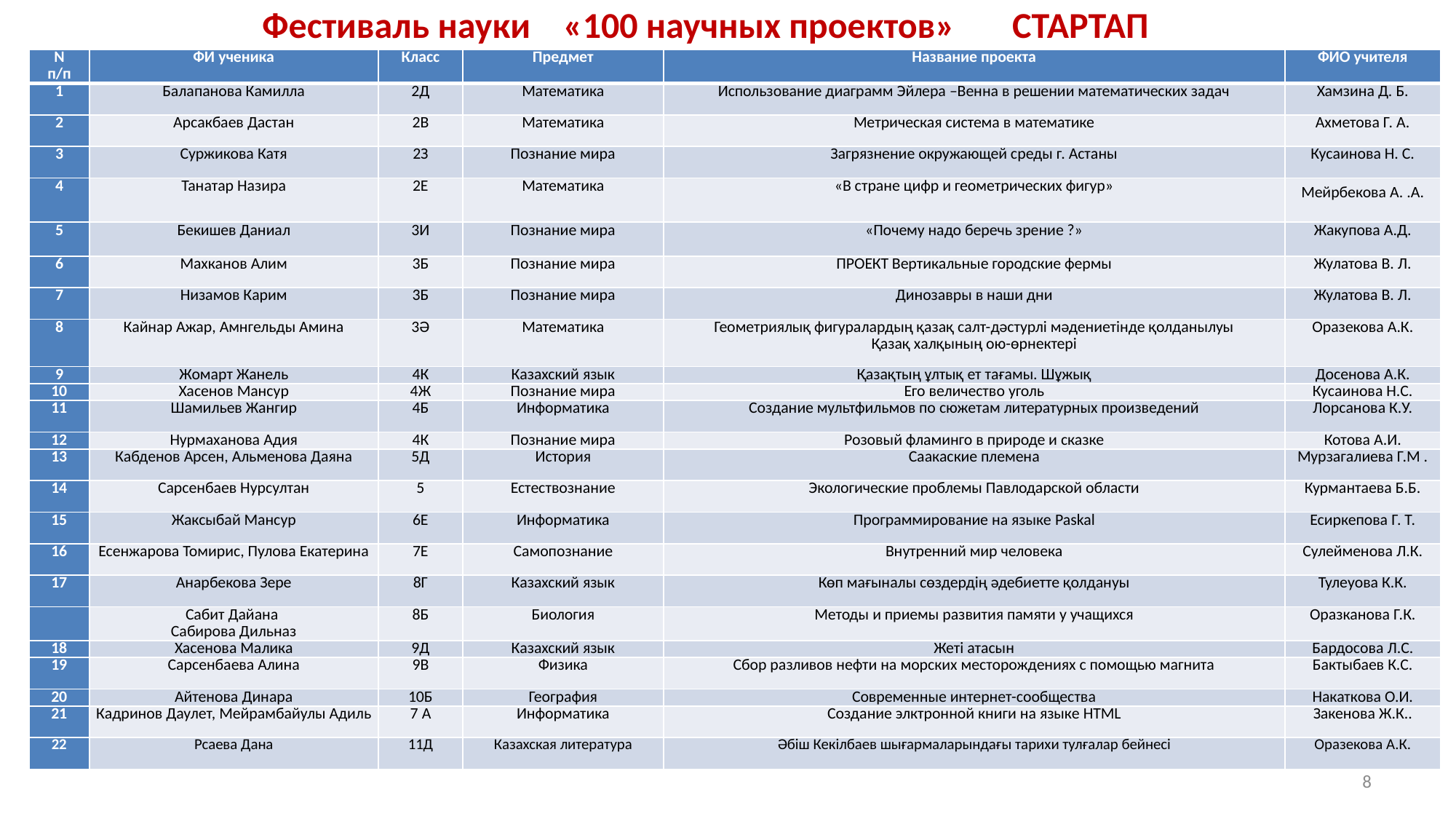

Фестиваль науки    «100 научных проектов»       СТАРТАП
| N п/п | ФИ ученика | Класс | Предмет | Название проекта | ФИО учителя |
| --- | --- | --- | --- | --- | --- |
| 1 | Балапанова Камилла | 2Д | Математика | Использование диаграмм Эйлера –Венна в решении математических задач | Хамзина Д. Б. |
| 2 | Арсакбаев Дастан | 2В | Математика | Метрическая система в математике | Ахметова Г. А. |
| 3 | Суржикова Катя | 2З | Познание мира | Загрязнение окружающей среды г. Астаны | Кусаинова Н. С. |
| 4 | Танатар Назира | 2Е | Математика | «В стране цифр и геометрических фигур» | Мейрбекова А. .А. |
| 5 | Бекишев Даниал | 3И | Познание мира | «Почему надо беречь зрение ?» | Жакупова А.Д. |
| 6 | Махканов Алим | 3Б | Познание мира | ПРОЕКТ Вертикальные городские фермы | Жулатова В. Л. |
| 7 | Низамов Карим | 3Б | Познание мира | Динозавры в наши дни | Жулатова В. Л. |
| 8 | Кайнар Ажар, Амнгельды Амина | 3Ә | Математика | Геометриялық фигуралардың қазақ салт-дәстурлі мәдениетінде қолданылуы Қазақ халқының ою-өрнектері | Оразекова А.К. |
| 9 | Жомарт Жанель | 4К | Казахский язык | Қазақтың ұлтық ет тағамы. Шұжық | Досенова А.К. |
| 10 | Хасенов Мансур | 4Ж | Познание мира | Его величество уголь | Кусаинова Н.С. |
| 11 | Шамильев Жангир | 4Б | Информатика | Создание мультфильмов по сюжетам литературных произведений | Лорсанова К.У. |
| 12 | Нурмаханова Адия | 4К | Познание мира | Розовый фламинго в природе и сказке | Котова А.И. |
| 13 | Кабденов Арсен, Альменова Даяна | 5Д | История | Саакаские племена | Мурзагалиева Г.М . |
| 14 | Сарсенбаев Нурсултан | 5 | Естествознание | Экологические проблемы Павлодарской области | Курмантаева Б.Б. |
| 15 | Жаксыбай Мансур | 6Е | Информатика | Программирование на языке Paskal | Есиркепова Г. Т. |
| 16 | Есенжарова Томирис, Пулова Екатерина | 7Е | Самопознание | Внутренний мир человека | Сулейменова Л.К. |
| 17 | Анарбекова Зере | 8Г | Казахский язык | Көп мағыналы сөздердің әдебиетте қолдануы | Тулеуова К.К. |
|  | Сабит Дайана Сабирова Дильназ | 8Б | Биология | Методы и приемы развития памяти у учащихся | Оразканова Г.К. |
| 18 | Хасенова Малика | 9Д | Казахский язык | Жеті атасын | Бардосова Л.С. |
| 19 | Сарсенбаева Алина | 9В | Физика | Сбор разливов нефти на морских месторождениях с помощью магнита | Бактыбаев К.С. |
| 20 | Айтенова Динара | 10Б | География | Современные интернет-сообщества | Накаткова О.И. |
| 21 | Кадринов Даулет, Мейрамбайулы Адиль | 7 А | Информатика | Создание элктронной книги на языке HTML | Закенова Ж.К.. |
| 22 | Рсаева Дана | 11Д | Казахская литература | Әбіш Кекілбаев шығармаларындағы тарихи тулғалар бейнесі | Оразекова А.К. |

8